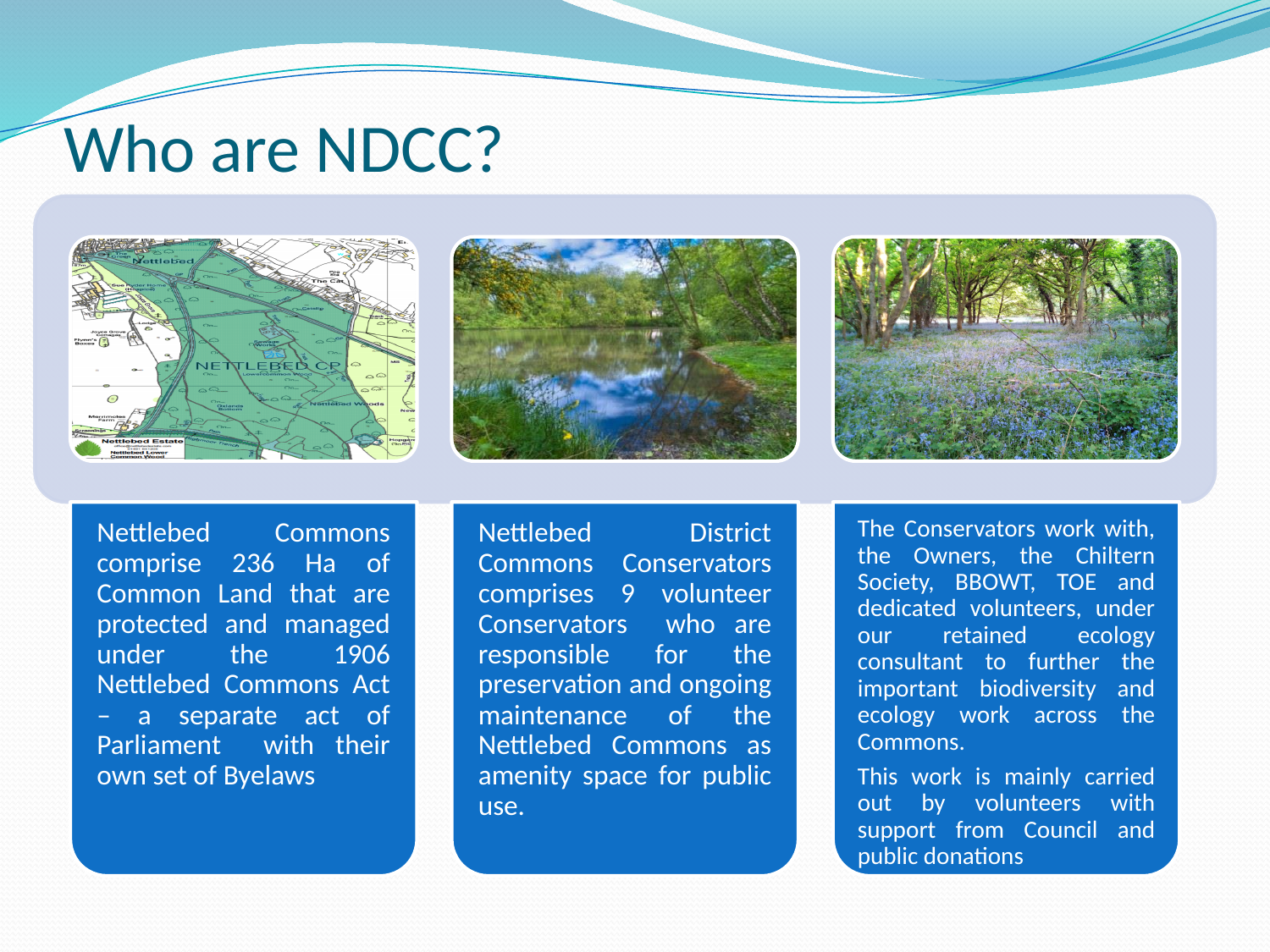

# Who are NDCC?
Nettlebed Commons comprise 236 Ha of Common Land that are protected and managed under the 1906 Nettlebed Commons Act – a separate act of Parliament  with their own set of Byelaws
Nettlebed District Commons Conservators comprises 9 volunteer Conservators  who are responsible for the preservation and ongoing maintenance of the Nettlebed Commons as amenity space for public use.
The Conservators work with, the Owners, the Chiltern Society, BBOWT, TOE and dedicated volunteers, under our retained ecology consultant to further the important biodiversity and ecology work across the Commons.
This work is mainly carried out by volunteers with support from Council and public donations